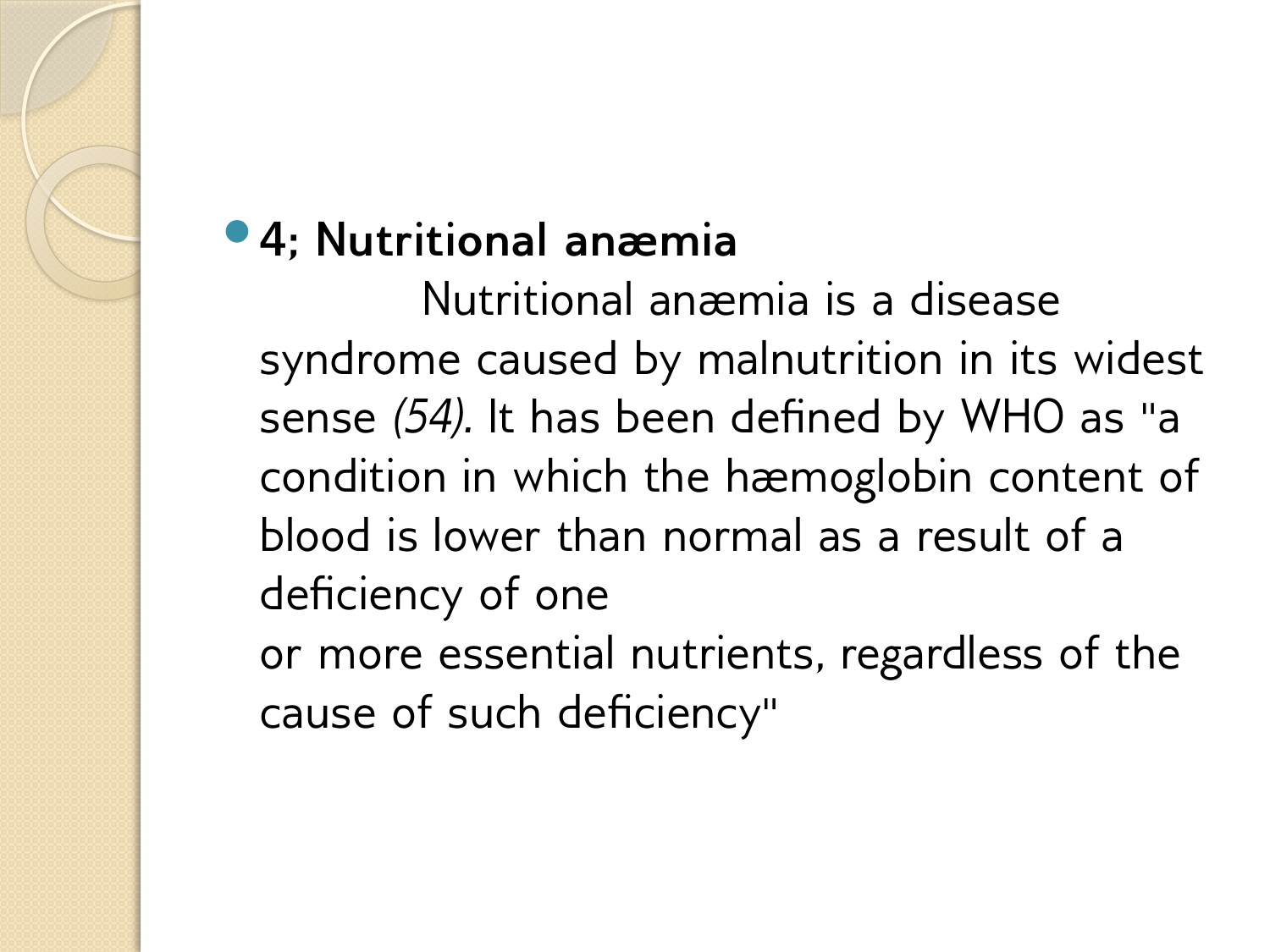

#
4; Nutritional anaemia
           Nutritional anaemia is a disease syndrome caused by malnutrition in its widest sense (54). It has been defined by WHO as "a condition in which the haemoglobin content of blood is lower than normal as a result of a deficiency of one
or more essential nutrients, regardless of the cause of such deficiency"